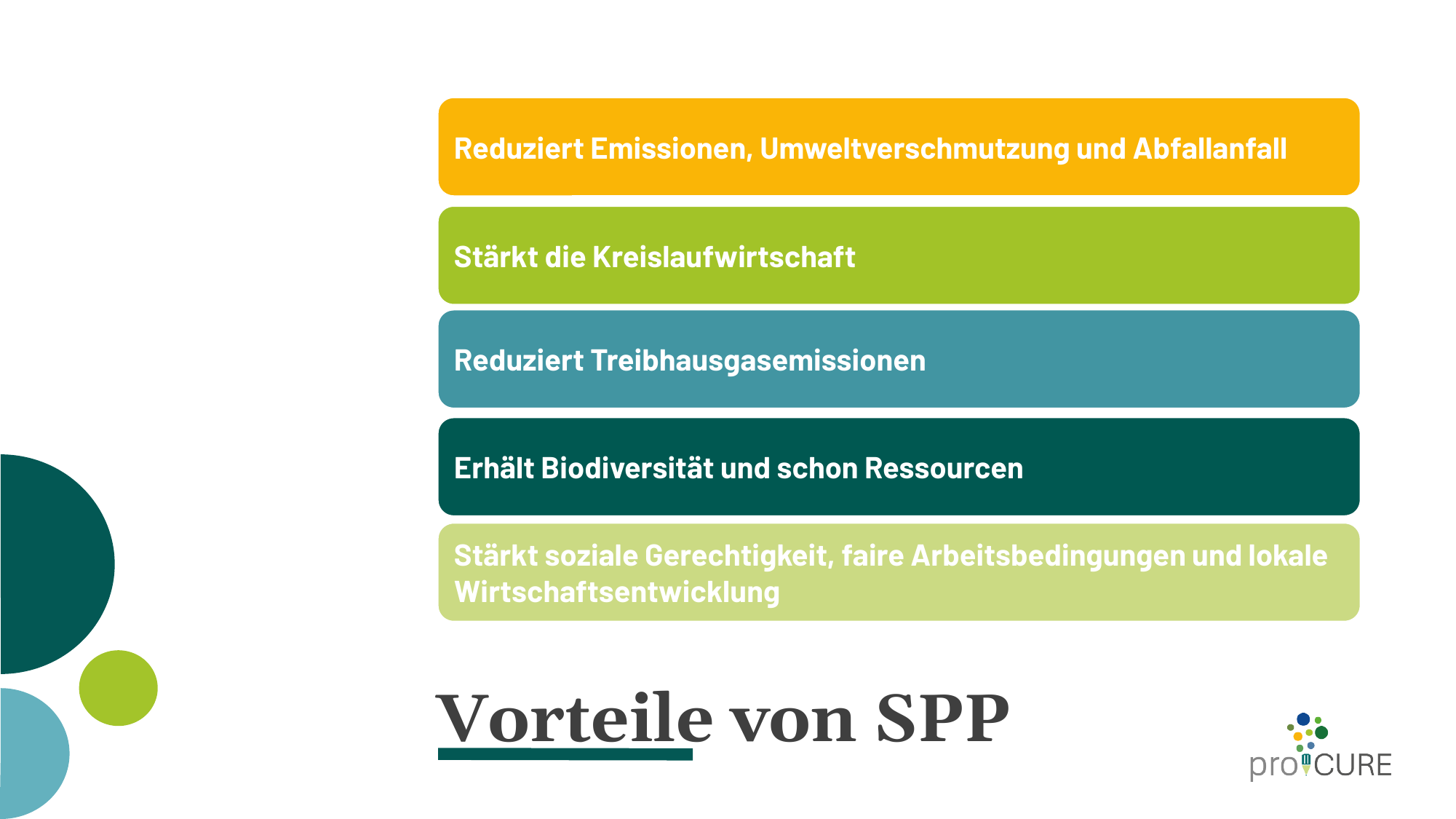

Reduziert Emissionen, Umweltverschmutzung und Abfallanfall

Stärkt die Kreislaufwirtschaft

Reduziert Treibhausgasemissionen

Erhält Biodiversität und schon Ressourcen

Stärkt soziale Gerechtigkeit, faire Arbeitsbedingungen und lokale Wirtschaftsentwicklung
# Vorteile von SPP